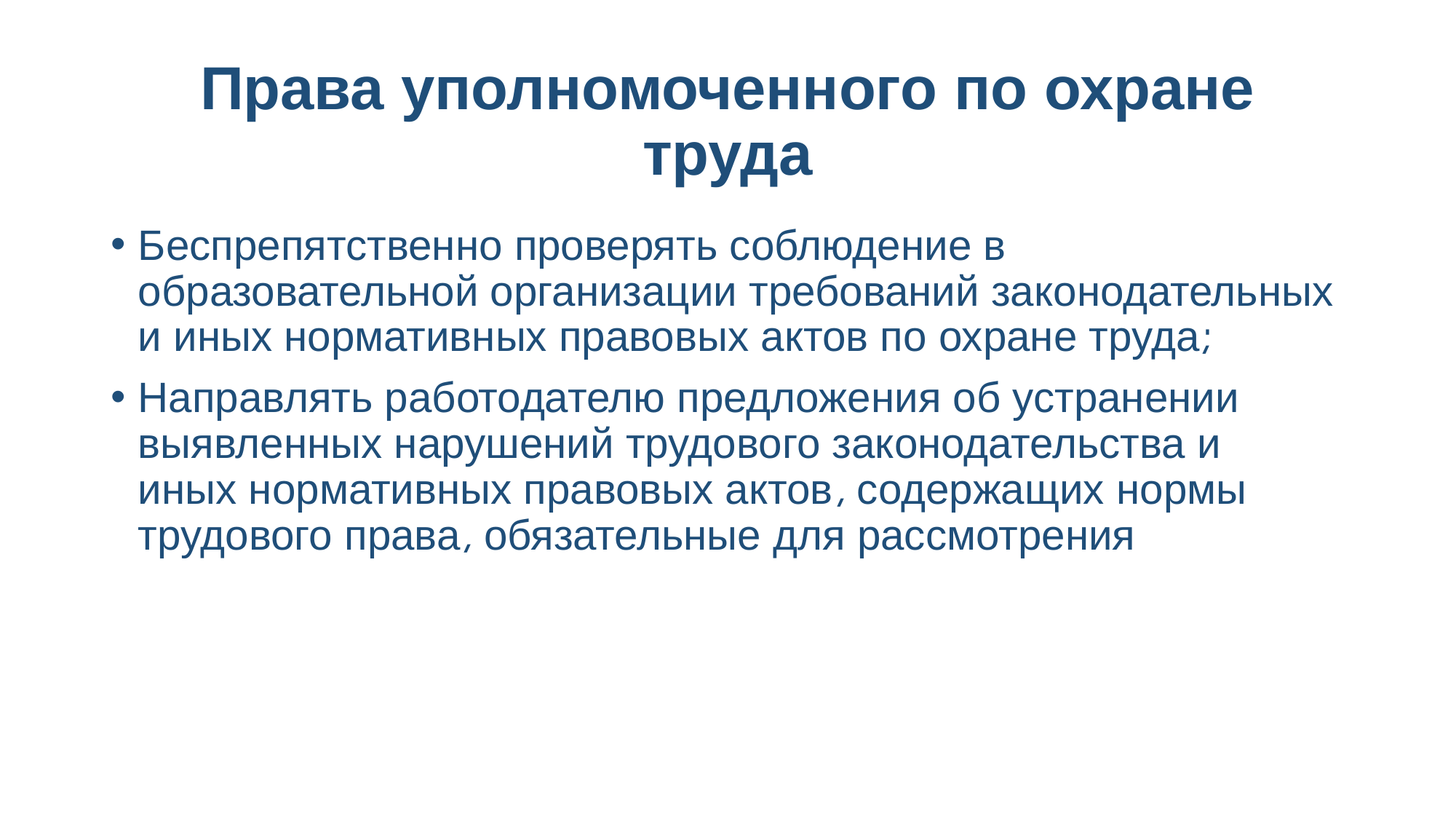

# Права уполномоченного по охране труда
Беспрепятственно проверять соблюдение в образовательной организации требований законодательных и иных нормативных правовых актов по охране труда;
Направлять работодателю предложения об устранении выявленных нарушений трудового законодательства и
иных нормативных правовых актов, содержащих нормы трудового права, обязательные для рассмотрения